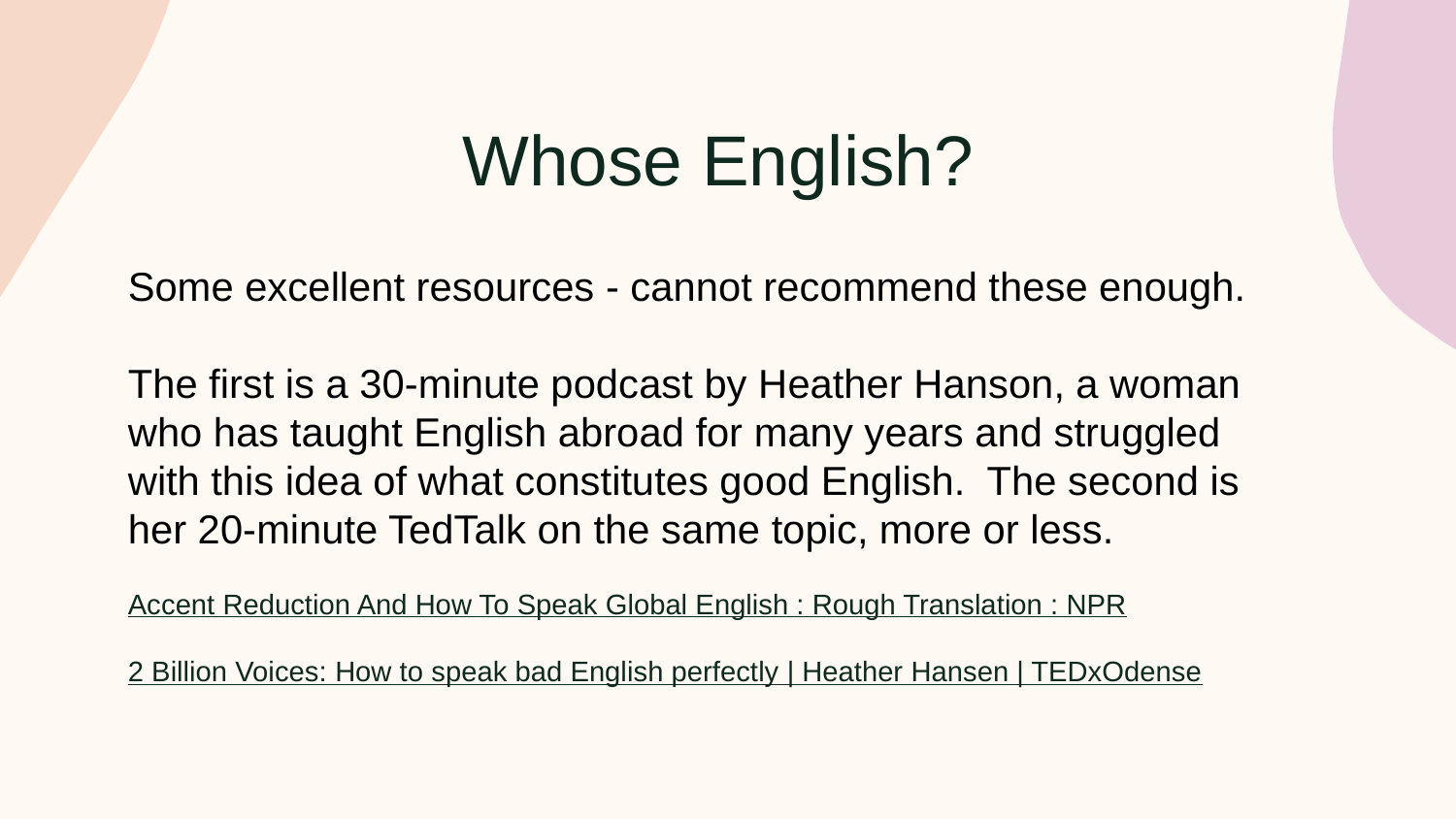

# Whose English?
Some excellent resources - cannot recommend these enough.

The first is a 30-minute podcast by Heather Hanson, a woman who has taught English abroad for many years and struggled with this idea of what constitutes good English.  The second is her 20-minute TedTalk on the same topic, more or less.

Accent Reduction And How To Speak Global English : Rough Translation : NPR

2 Billion Voices: How to speak bad English perfectly | Heather Hansen | TEDxOdense